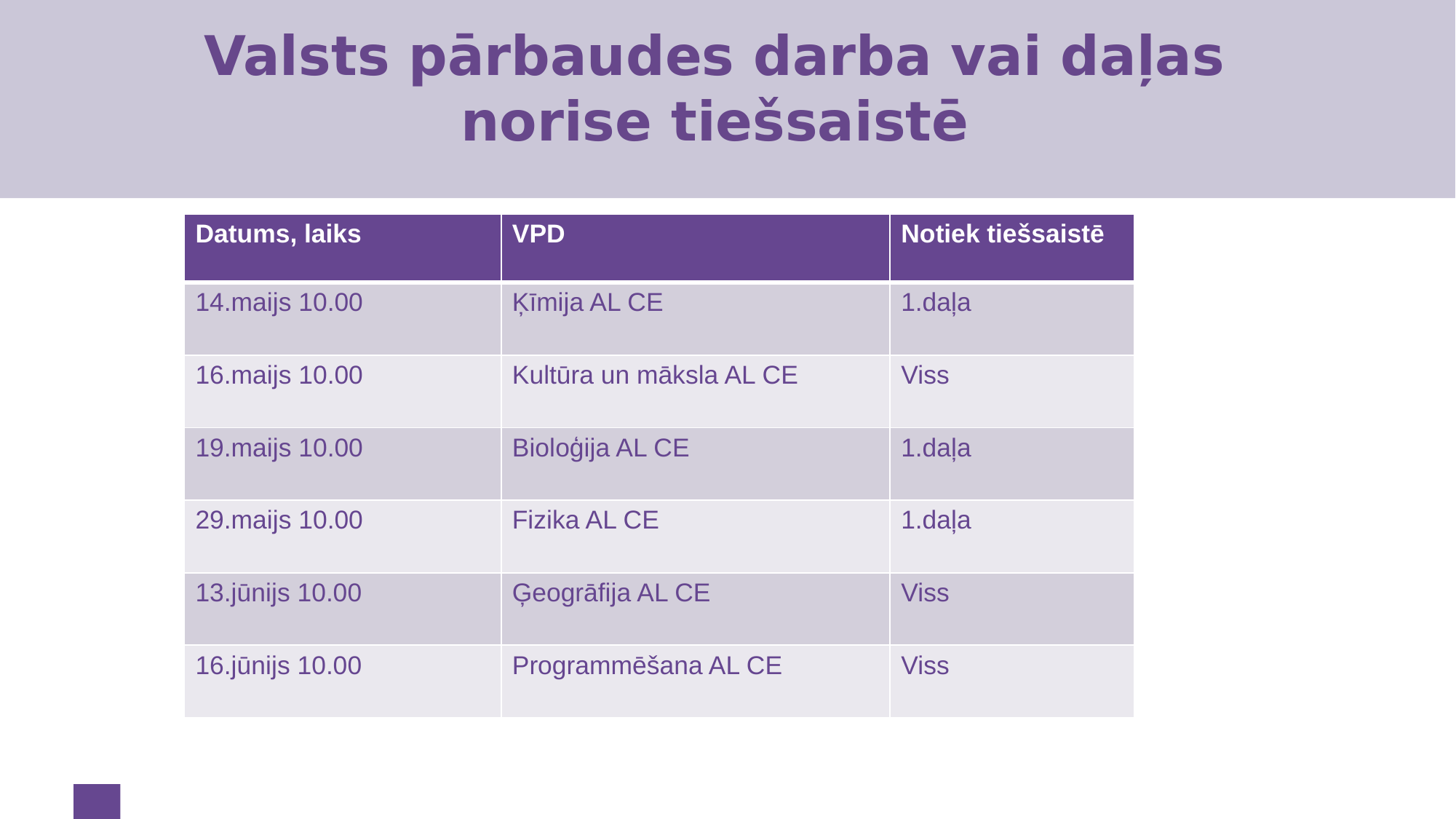

# Valsts pārbaudes darba vai daļas norise tiešsaistē
| Datums, laiks | VPD | Notiek tiešsaistē |
| --- | --- | --- |
| 14.maijs 10.00 | Ķīmija AL CE | 1.daļa |
| 16.maijs 10.00 | Kultūra un māksla AL CE | Viss |
| 19.maijs 10.00 | Bioloģija AL CE | 1.daļa |
| 29.maijs 10.00 | Fizika AL CE | 1.daļa |
| 13.jūnijs 10.00 | Ģeogrāfija AL CE | Viss |
| 16.jūnijs 10.00 | Programmēšana AL CE | Viss |
12